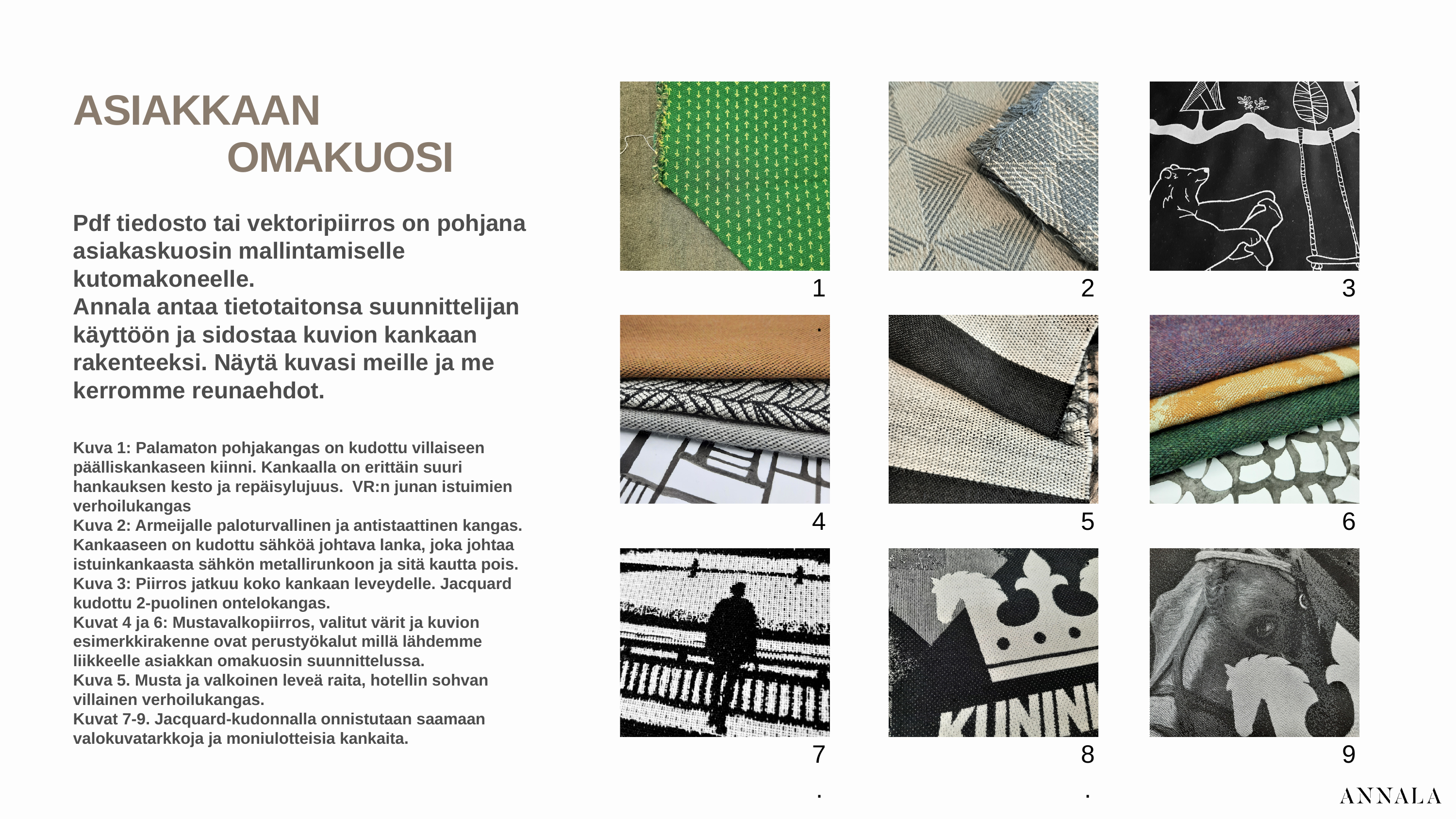

ASIAKKAAN
              OMAKUOSI
Pdf tiedosto tai vektoripiirros on pohjana asiakaskuosin mallintamiselle kutomakoneelle.
Annala antaa tietotaitonsa suunnittelijan käyttöön ja sidostaa kuvion kankaan rakenteeksi. Näytä kuvasi meille ja me kerromme reunaehdot.

Kuva 1: Palamaton pohjakangas on kudottu villaiseen päälliskankaseen kiinni. Kankaalla on erittäin suuri hankauksen kesto ja repäisylujuus.  VR:n junan istuimien verhoilukangas
Kuva 2: Armeijalle paloturvallinen ja antistaattinen kangas. Kankaaseen on kudottu sähköä johtava lanka, joka johtaa istuinkankaasta sähkön metallirunkoon ja sitä kautta pois.
Kuva 3: Piirros jatkuu koko kankaan leveydelle. Jacquard kudottu 2-puolinen ontelokangas.
Kuvat 4 ja 6: Mustavalkopiirros, valitut värit ja kuvion esimerkkirakenne ovat perustyökalut millä lähdemme liikkeelle asiakkan omakuosin suunnittelussa.
Kuva 5. Musta ja valkoinen leveä raita, hotellin sohvan villainen verhoilukangas.
Kuvat 7-9. Jacquard-kudonnalla onnistutaan saamaan valokuvatarkkoja ja moniulotteisia kankaita.
1.
2.
3.

4.
5.
6.

7.
8.
9.